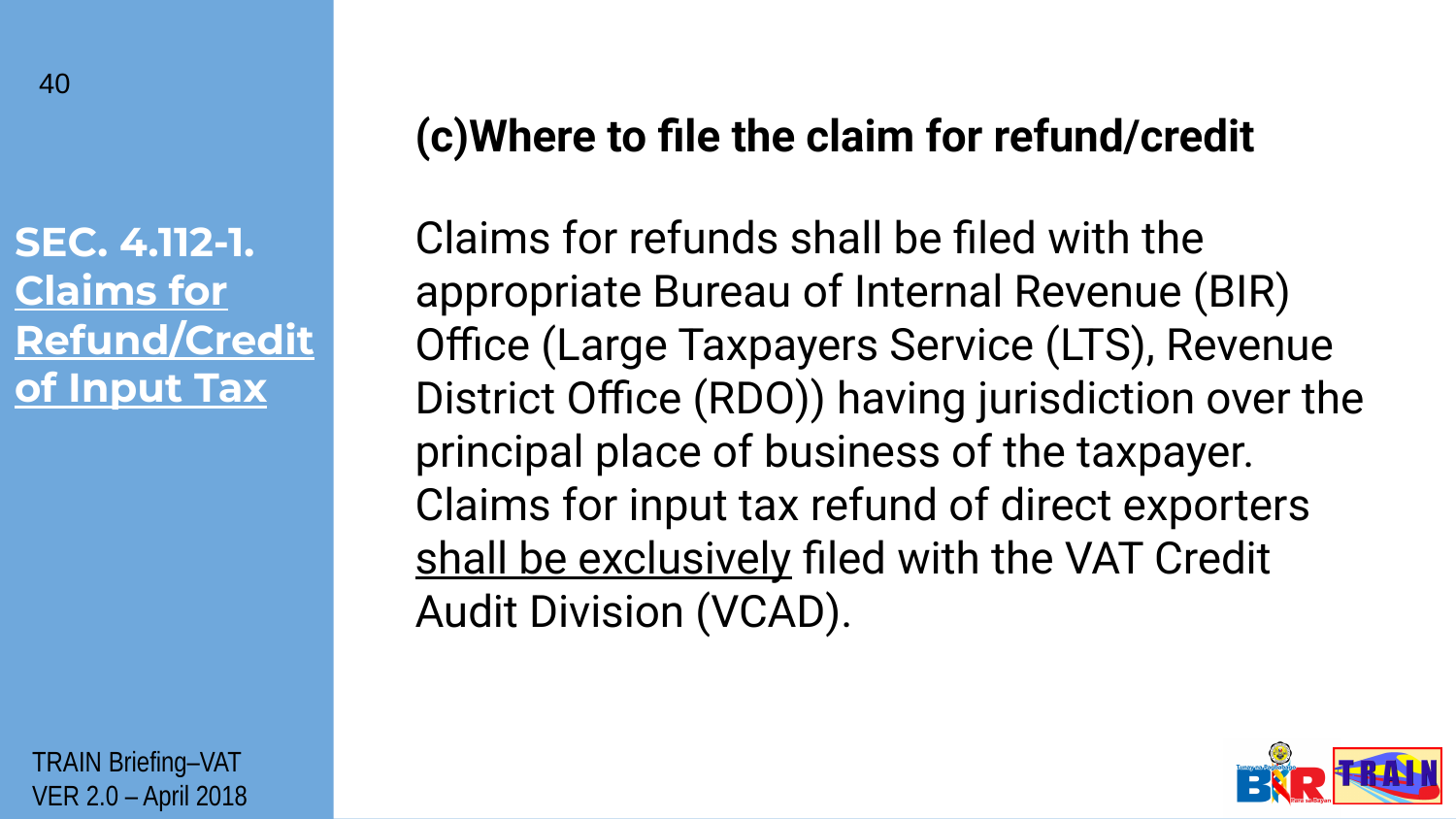

40
(c)Where to file the claim for refund/credit
Claims for refunds shall be filed with the appropriate Bureau of Internal Revenue (BIR) Office (Large Taxpayers Service (LTS), Revenue District Office (RDO)) having jurisdiction over the principal place of business of the taxpayer. Claims for input tax refund of direct exporters shall be exclusively filed with the VAT Credit Audit Division (VCAD).

# SEC. 4.112-1. Claims for Refund/Credit of Input Tax